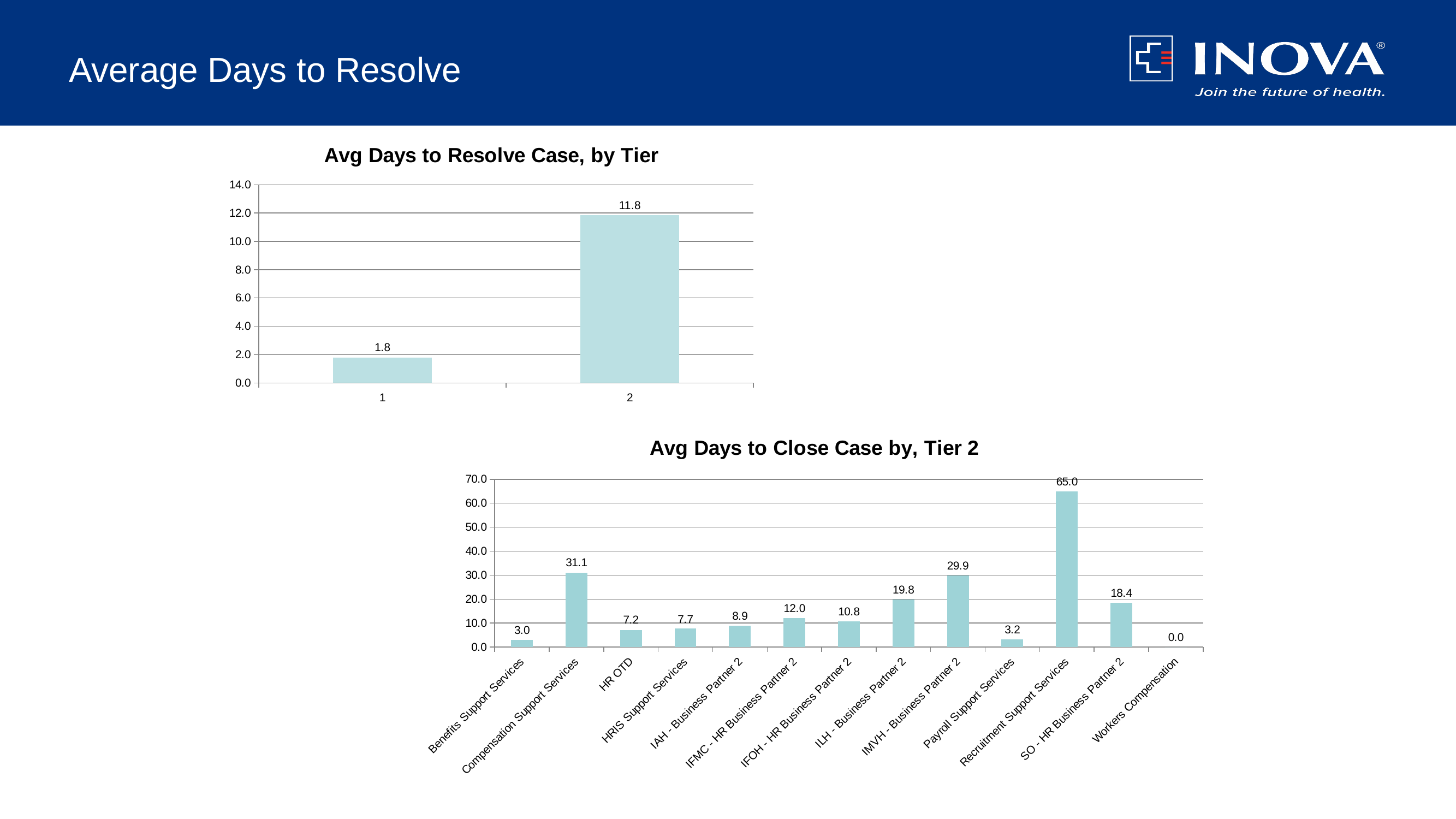

# Average Days to Resolve

### Chart: Avg Days to Resolve Case, by Tier

| Category |  |
|---|---|

### Chart: Avg Days to Close Case by, Tier 2

| Category | Avg Days to Close Case by Dept, Tier 2 |
|---|---|
| Benefits Support Services | 2.955056179775281 |
| Compensation Support Services | 31.110032362459545 |
| HR OTD | 7.176470588235294 |
| HRIS Support Services | 7.6516023007395235 |
| IAH - Business Partner 2 | 8.941176470588236 |
| IFMC - HR Business Partner 2 | 11.981818181818182 |
| IFOH - HR Business Partner 2 | 10.777777777777779 |
| ILH - Business Partner 2 | 19.833333333333332 |
| IMVH - Business Partner 2 | 29.89189189189189 |
| Payroll Support Services | 3.1673306772908365 |
| Recruitment Support Services | 65.0 |
| SO - HR Business Partner 2 | 18.38255033557047 |
| Workers Compensation | 0.0 |